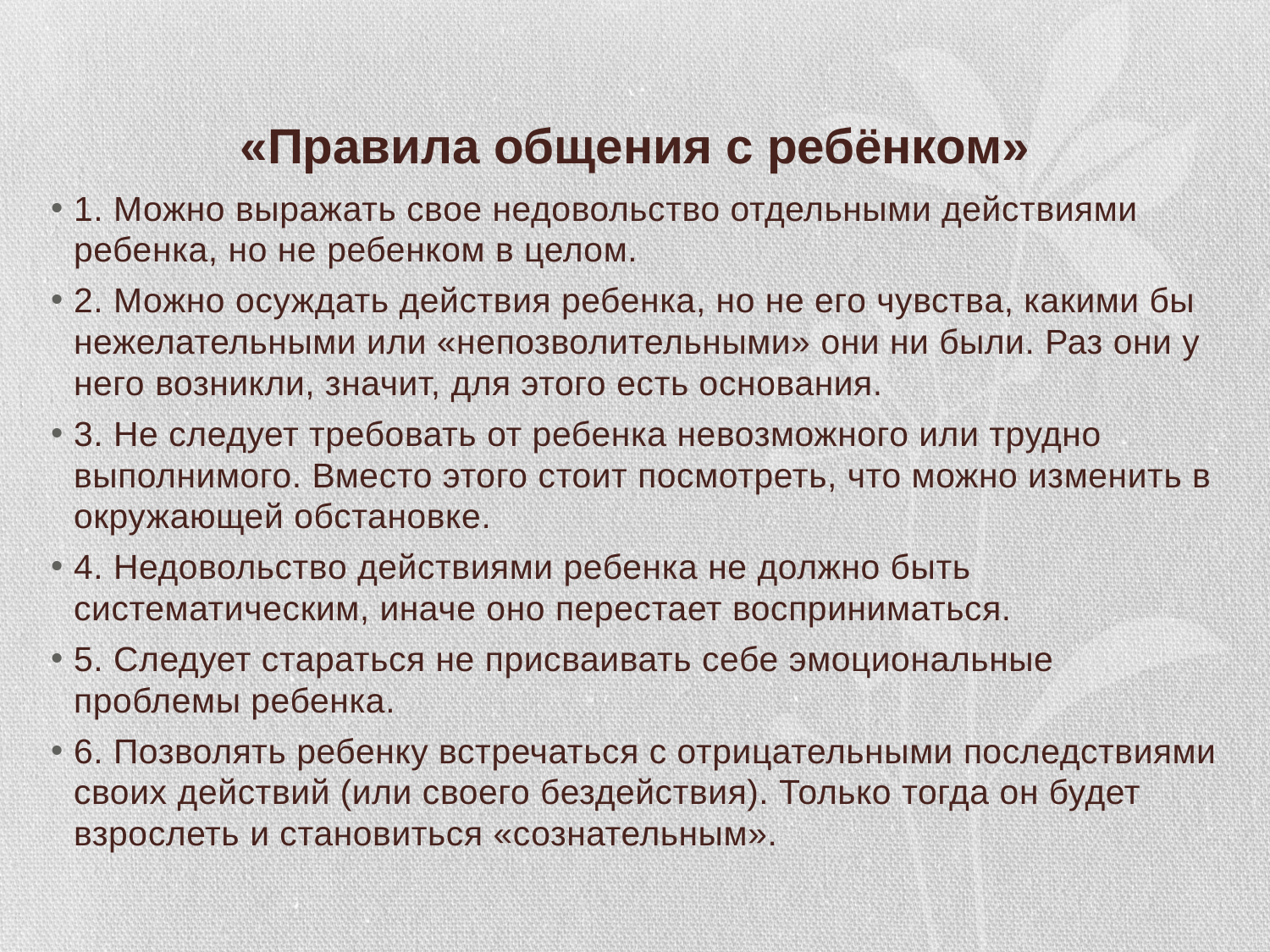

# «Правила общения с ребёнком»
1. Можно выражать свое недовольство отдельными действиями ребенка, но не ребенком в целом.
2. Можно осуждать действия ребенка, но не его чувства, какими бы нежелательными или «непозволительными» они ни были. Раз они у него возникли, значит, для этого есть основания.
3. Не следует требовать от ребенка невозможного или трудно выполнимого. Вместо этого стоит посмотреть, что можно изменить в окружающей обстановке.
4. Недовольство действиями ребенка не должно быть систематическим, иначе оно перестает восприниматься.
5. Следует стараться не присваивать себе эмоциональные проблемы ребенка.
6. Позволять ребенку встречаться с отрицательными последствиями своих действий (или своего бездействия). Только тогда он будет взрослеть и становиться «сознательным».